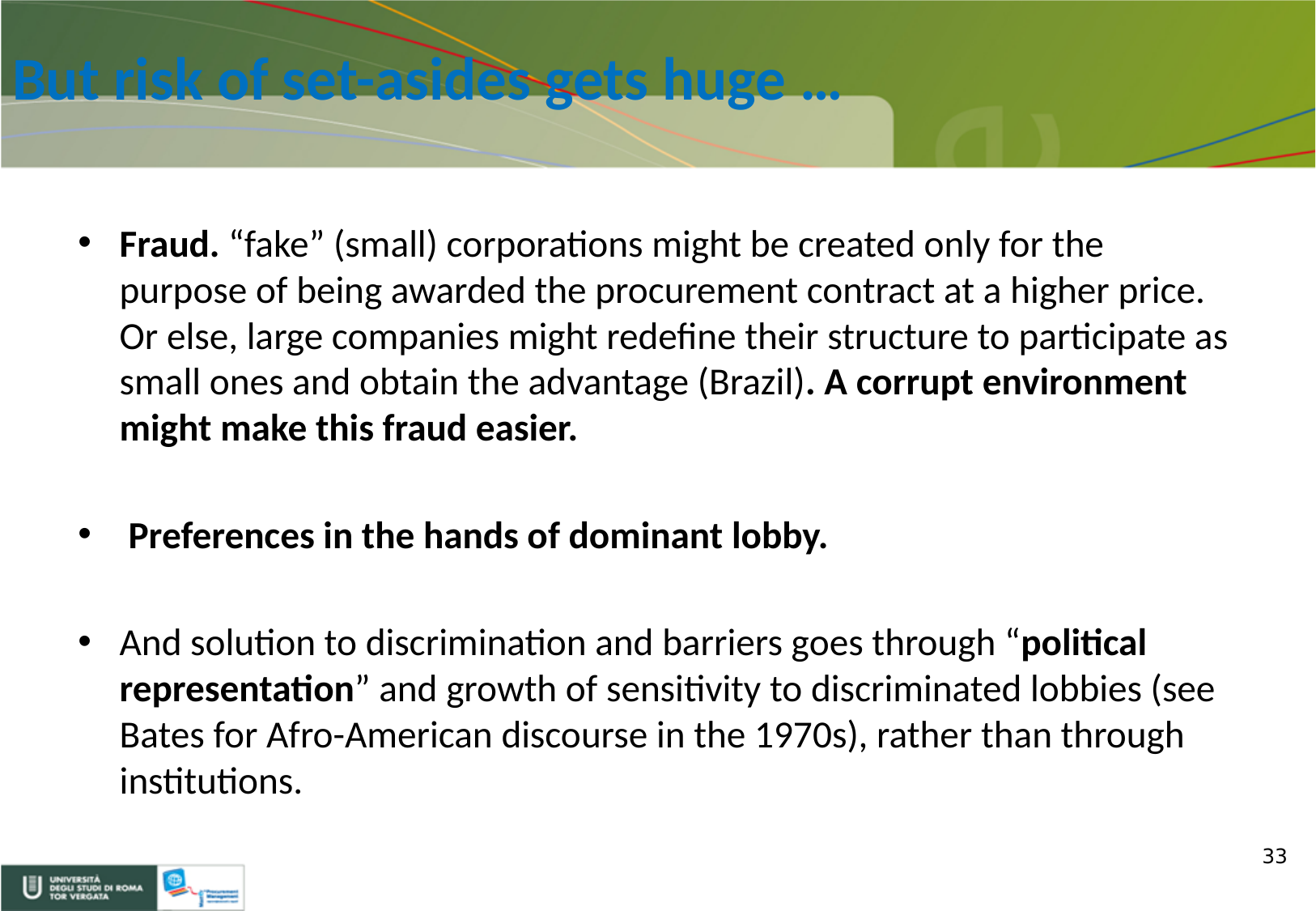

# But risk of set-asides gets huge …
Fraud. “fake” (small) corporations might be created only for the purpose of being awarded the procurement contract at a higher price. Or else, large companies might redefine their structure to participate as small ones and obtain the advantage (Brazil). A corrupt environment might make this fraud easier.

 Preferences in the hands of dominant lobby.

And solution to discrimination and barriers goes through “political representation” and growth of sensitivity to discriminated lobbies (see Bates for Afro-American discourse in the 1970s), rather than through institutions.